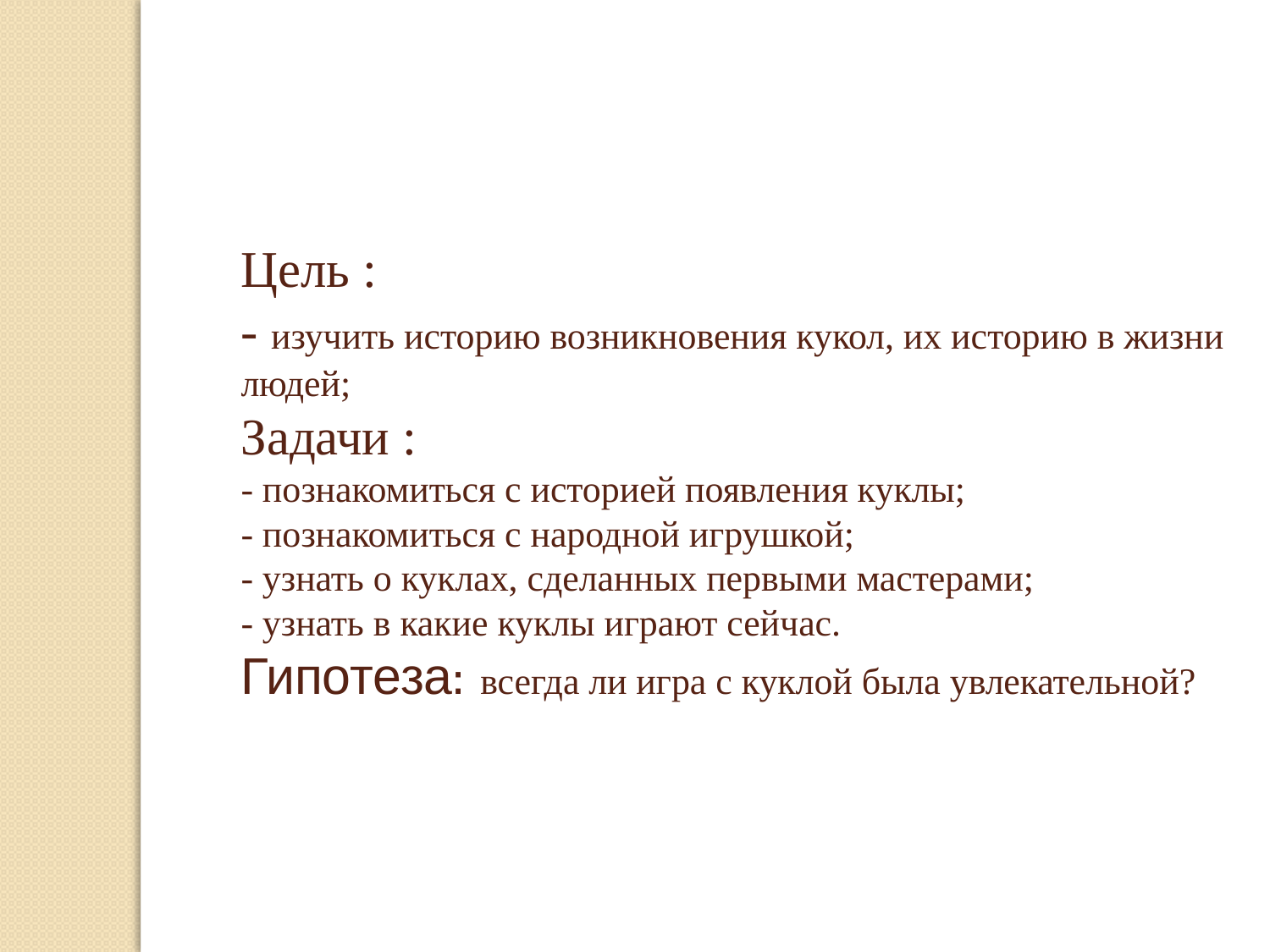

Цель :
- изучить историю возникновения кукол, их историю в жизни людей;
Задачи :
- познакомиться с историей появления куклы;
- познакомиться с народной игрушкой;
- узнать о куклах, сделанных первыми мастерами;
- узнать в какие куклы играют сейчас.
Гипотеза: всегда ли игра с куклой была увлекательной?